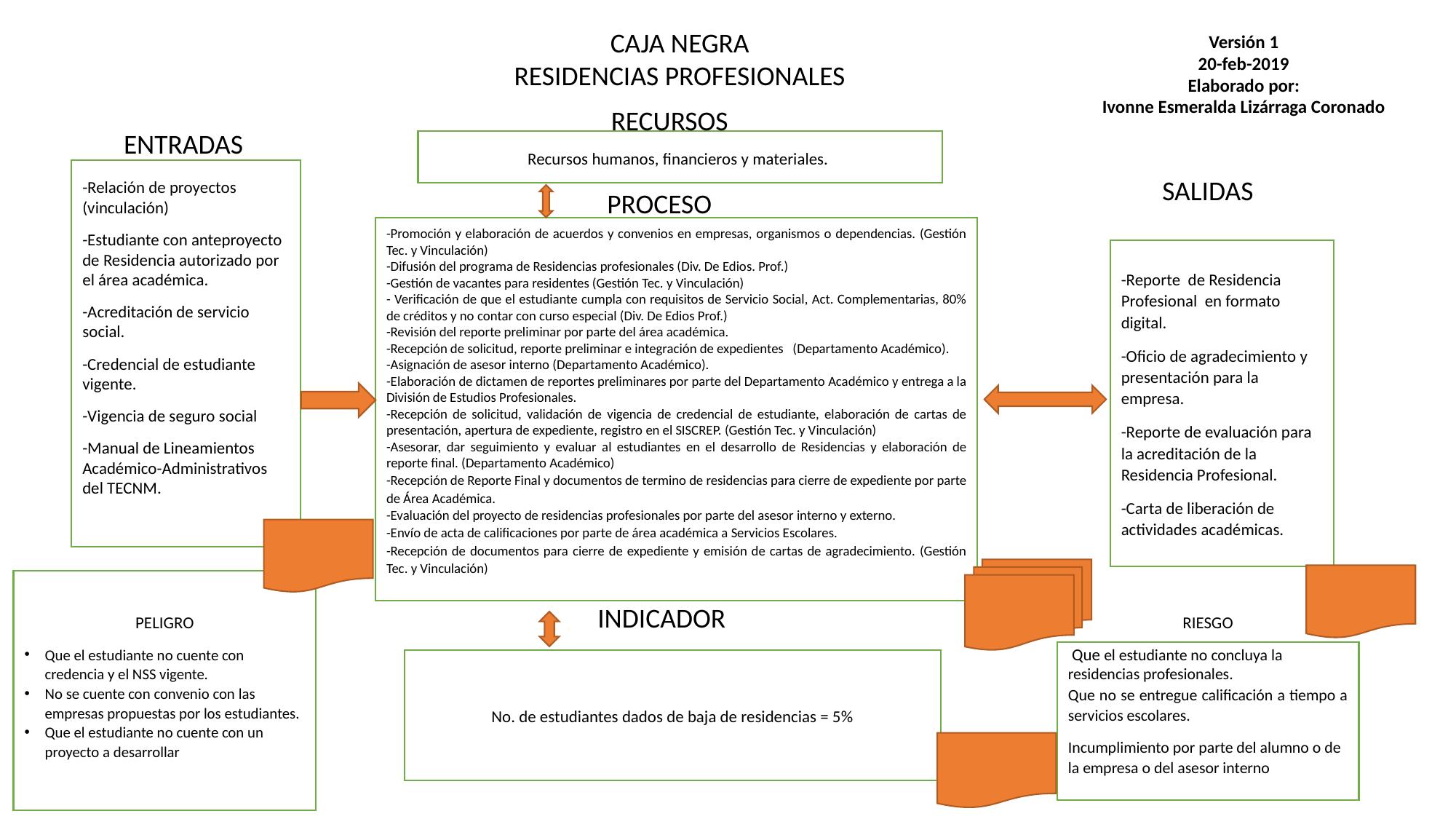

CAJA NEGRA
RESIDENCIAS PROFESIONALES
Versión 1
20-feb-2019
Elaborado por:
Ivonne Esmeralda Lizárraga Coronado
RECURSOS
ENTRADAS
Recursos humanos, financieros y materiales.
-Relación de proyectos (vinculación)
-Estudiante con anteproyecto de Residencia autorizado por el área académica.
-Acreditación de servicio social.
-Credencial de estudiante vigente.
-Vigencia de seguro social
-Manual de Lineamientos Académico-Administrativos del TECNM.

SALIDAS
PROCESO

-Promoción y elaboración de acuerdos y convenios en empresas, organismos o dependencias. (Gestión Tec. y Vinculación)
-Difusión del programa de Residencias profesionales (Div. De Edios. Prof.)
-Gestión de vacantes para residentes (Gestión Tec. y Vinculación)
- Verificación de que el estudiante cumpla con requisitos de Servicio Social, Act. Complementarias, 80% de créditos y no contar con curso especial (Div. De Edios Prof.)
-Revisión del reporte preliminar por parte del área académica.
-Recepción de solicitud, reporte preliminar e integración de expedientes   (Departamento Académico).
-Asignación de asesor interno (Departamento Académico).
-Elaboración de dictamen de reportes preliminares por parte del Departamento Académico y entrega a la División de Estudios Profesionales.
-Recepción de solicitud, validación de vigencia de credencial de estudiante, elaboración de cartas de presentación, apertura de expediente, registro en el SISCREP. (Gestión Tec. y Vinculación)
-Asesorar, dar seguimiento y evaluar al estudiantes en el desarrollo de Residencias y elaboración de reporte final. (Departamento Académico)
-Recepción de Reporte Final y documentos de termino de residencias para cierre de expediente por parte de Área Académica.
-Evaluación del proyecto de residencias profesionales por parte del asesor interno y externo.
-Envío de acta de calificaciones por parte de área académica a Servicios Escolares.
-Recepción de documentos para cierre de expediente y emisión de cartas de agradecimiento. (Gestión Tec. y Vinculación)

-Reporte  de Residencia Profesional  en formato digital.
-Oficio de agradecimiento y presentación para la empresa.
-Reporte de evaluación para la acreditación de la Residencia Profesional.
-Carta de liberación de actividades académicas.

PELIGRO
Que el estudiante no cuente con credencia y el NSS vigente.
No se cuente con convenio con las empresas propuestas por los estudiantes.
Que el estudiante no cuente con un proyecto a desarrollar

INDICADOR

RIESGO
 Que el estudiante no concluya la residencias profesionales.
Que no se entregue calificación a tiempo a servicios escolares.
Incumplimiento por parte del alumno o de la empresa o del asesor interno

No. de estudiantes dados de baja de residencias = 5%